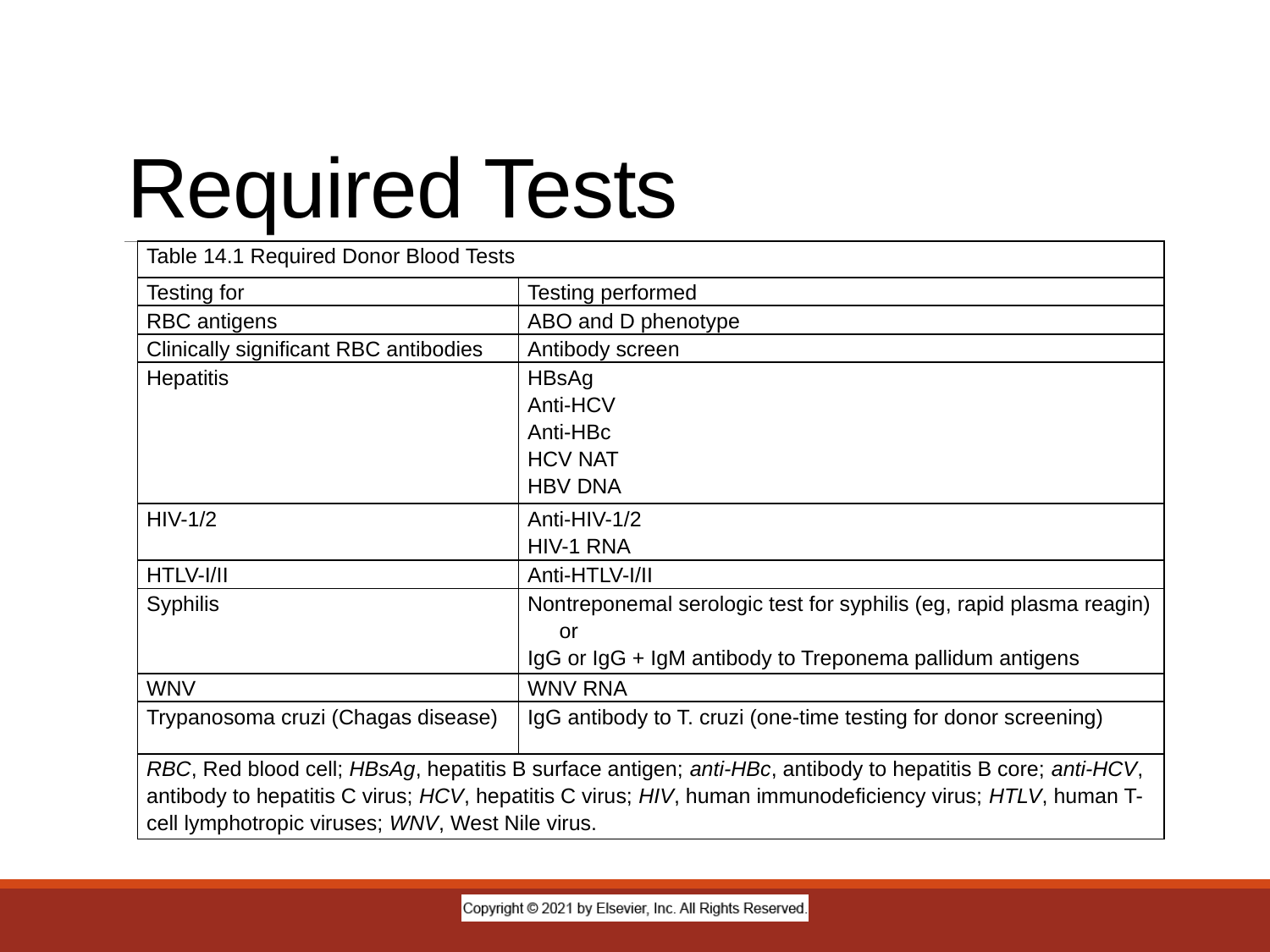

# Required Tests
| Table 14.1 Required Donor Blood Tests |  |
| --- | --- |
| Testing for | Testing performed |
| RBC antigens | ABO and D phenotype |
| Clinically significant RBC antibodies | Antibody screen |
| Hepatitis | HBsAg Anti-HCV Anti-HBc HCV NAT HBV DNA |
| HIV-1/2 | Anti-HIV-1/2 HIV-1 RNA |
| HTLV-I/II | Anti-HTLV-I/II |
| Syphilis | Nontreponemal serologic test for syphilis (eg, rapid plasma reagin) or IgG or IgG + IgM antibody to Treponema pallidum antigens |
| WNV | WNV RNA |
| Trypanosoma cruzi (Chagas disease) | IgG antibody to T. cruzi (one-time testing for donor screening) |
| RBC, Red blood cell; HBsAg, hepatitis B surface antigen; anti-HBc, antibody to hepatitis B core; anti-HCV, antibody to hepatitis C virus; HCV, hepatitis C virus; HIV, human immunodeficiency virus; HTLV, human T-cell lymphotropic viruses; WNV, West Nile virus. |  |